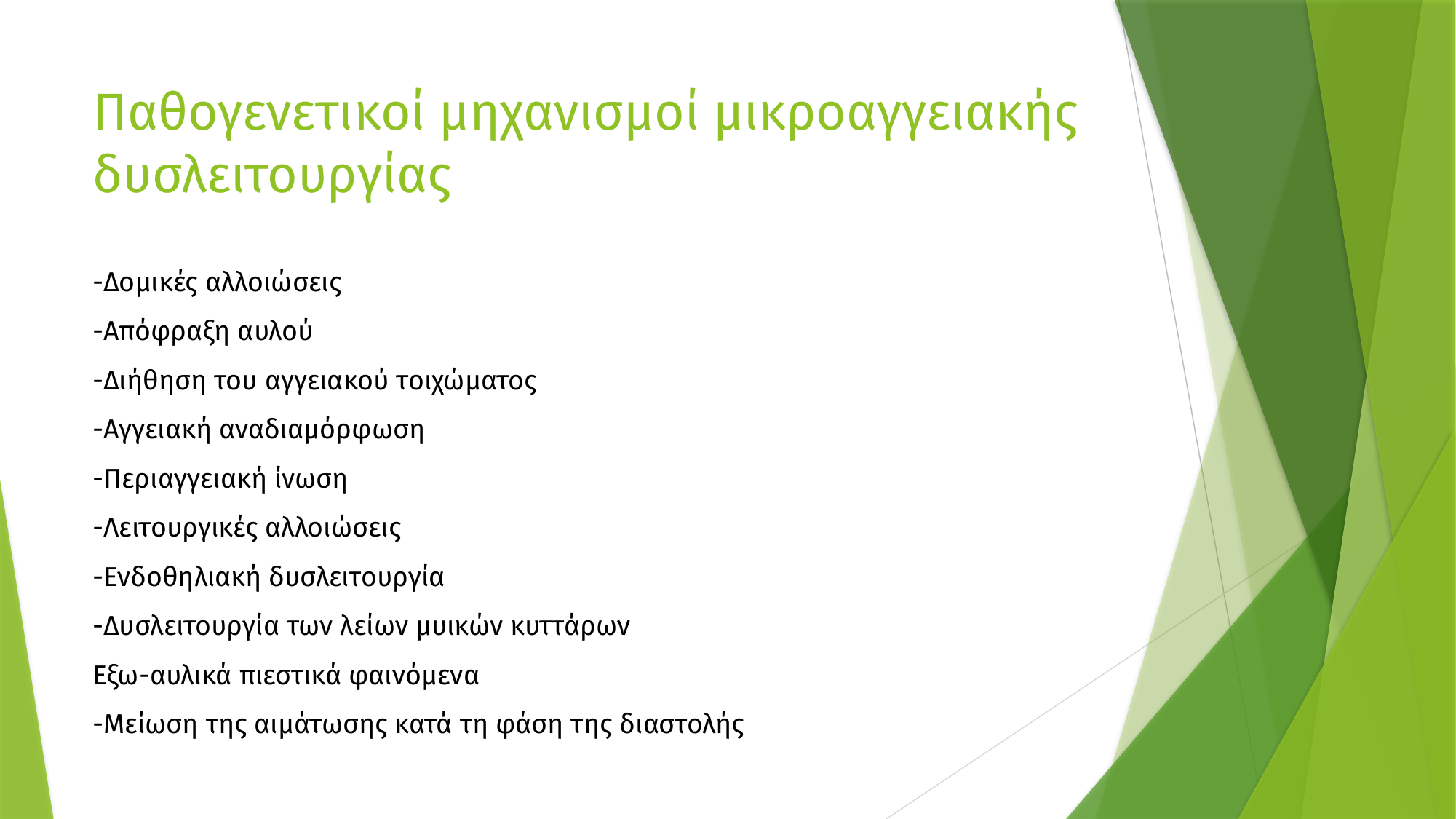

Παθογενετικοί μηχανισμοί μικροαγγειακής δυσλειτουργίας
-Δομικές αλλοιώσεις
-Απόφραξη αυλού
-Διήθηση του αγγειακού τοιχώματος
-Αγγειακή αναδιαμόρφωση
-Περιαγγειακή ίνωση
-Λειτουργικές αλλοιώσεις
-Ενδοθηλιακή δυσλειτουργία
-Δυσλειτουργία των λείων μυικών κυττάρων
Εξω-αυλικά πιεστικά φαινόμενα
-Μείωση της αιμάτωσης κατά τη φάση της διαστολής